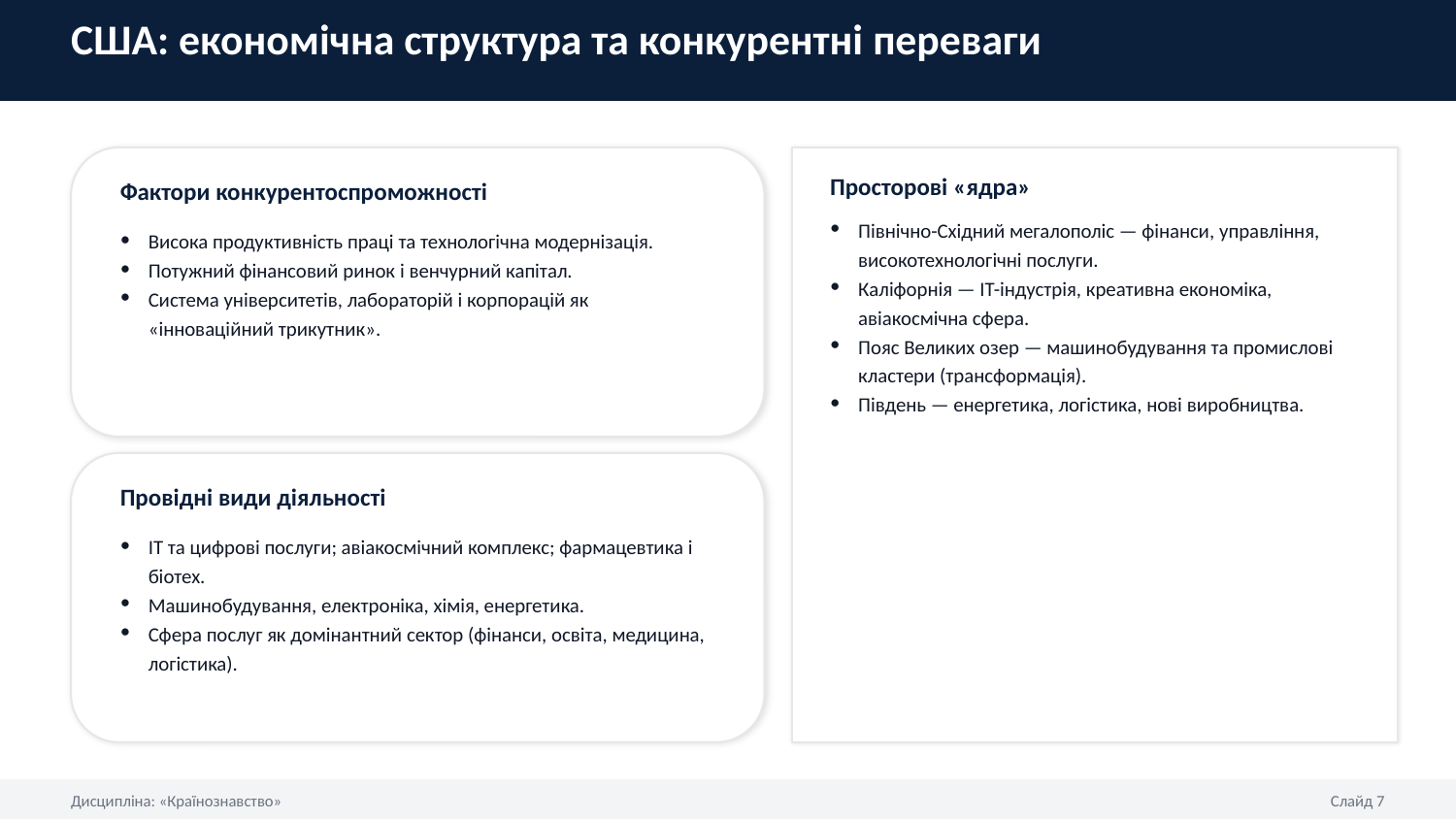

США: економічна структура та конкурентні переваги

Просторові «ядра»
Фактори конкурентоспроможності
Північно-Східний мегалополіс — фінанси, управління, високотехнологічні послуги.
Каліфорнія — ІТ-індустрія, креативна економіка, авіакосмічна сфера.
Пояс Великих озер — машинобудування та промислові кластери (трансформація).
Південь — енергетика, логістика, нові виробництва.
Висока продуктивність праці та технологічна модернізація.
Потужний фінансовий ринок і венчурний капітал.
Система університетів, лабораторій і корпорацій як «інноваційний трикутник».

Провідні види діяльності
ІТ та цифрові послуги; авіакосмічний комплекс; фармацевтика і біотех.
Машинобудування, електроніка, хімія, енергетика.
Сфера послуг як домінантний сектор (фінанси, освіта, медицина, логістика).

Дисципліна: «Країнознавство»
Слайд 7